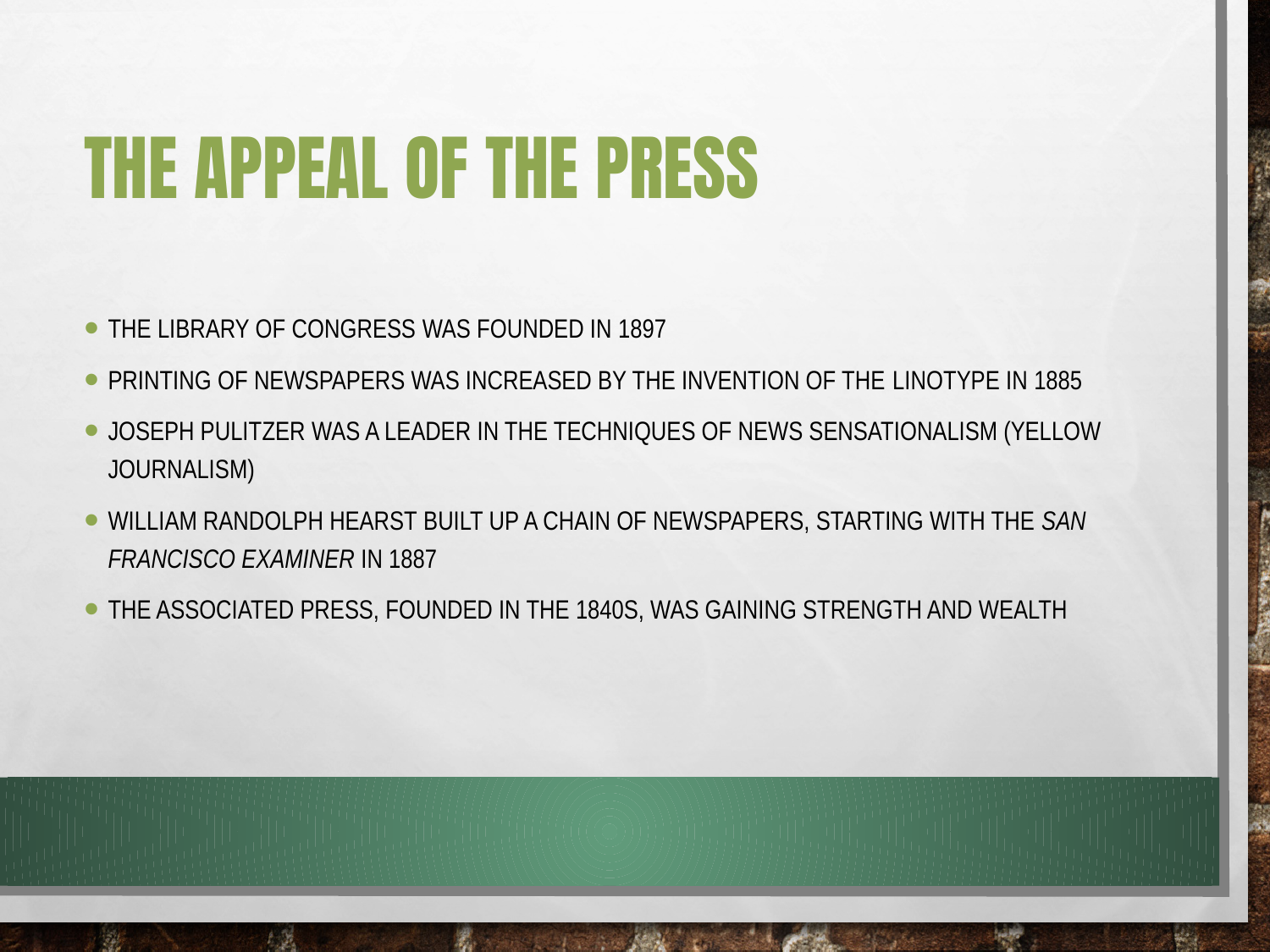

# The Appeal of the Press
The Library of Congress was founded in 1897
Printing of newspapers was increased by the invention of the Linotype in 1885
Joseph Pulitzer was a leader in the techniques of news sensationalism (yellow journalism)
William Randolph Hearst built up a chain of newspapers, starting with the San Francisco Examiner in 1887
The Associated Press, founded in the 1840s, was gaining strength and wealth